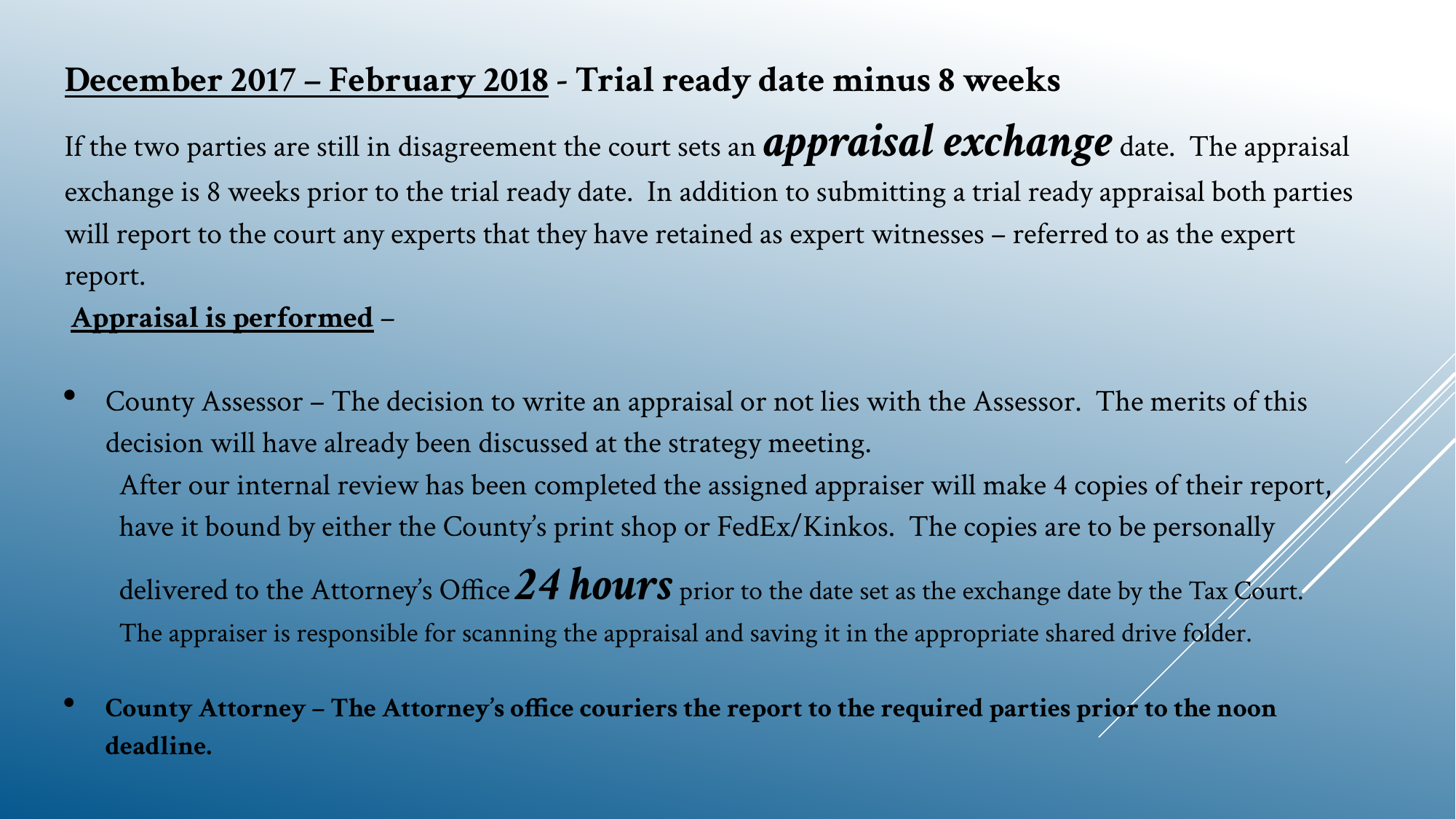

December 2017 – February 2018 - Trial ready date minus 8 weeks
If the two parties are still in disagreement the court sets an appraisal exchange date.  The appraisal exchange is 8 weeks prior to the trial ready date.  In addition to submitting a trial ready appraisal both parties will report to the court any experts that they have retained as expert witnesses – referred to as the expert report.
 Appraisal is performed –

County Assessor – The decision to write an appraisal or not lies with the Assessor.  The merits of this decision will have already been discussed at the strategy meeting.
After our internal review has been completed the assigned appraiser will make 4 copies of their report, have it bound by either the County’s print shop or FedEx/Kinkos.  The copies are to be personally delivered to the Attorney’s Office 24 hours prior to the date set as the exchange date by the Tax Court.
The appraiser is responsible for scanning the appraisal and saving it in the appropriate shared drive folder.

County Attorney – The Attorney’s office couriers the report to the required parties prior to the noon deadline.